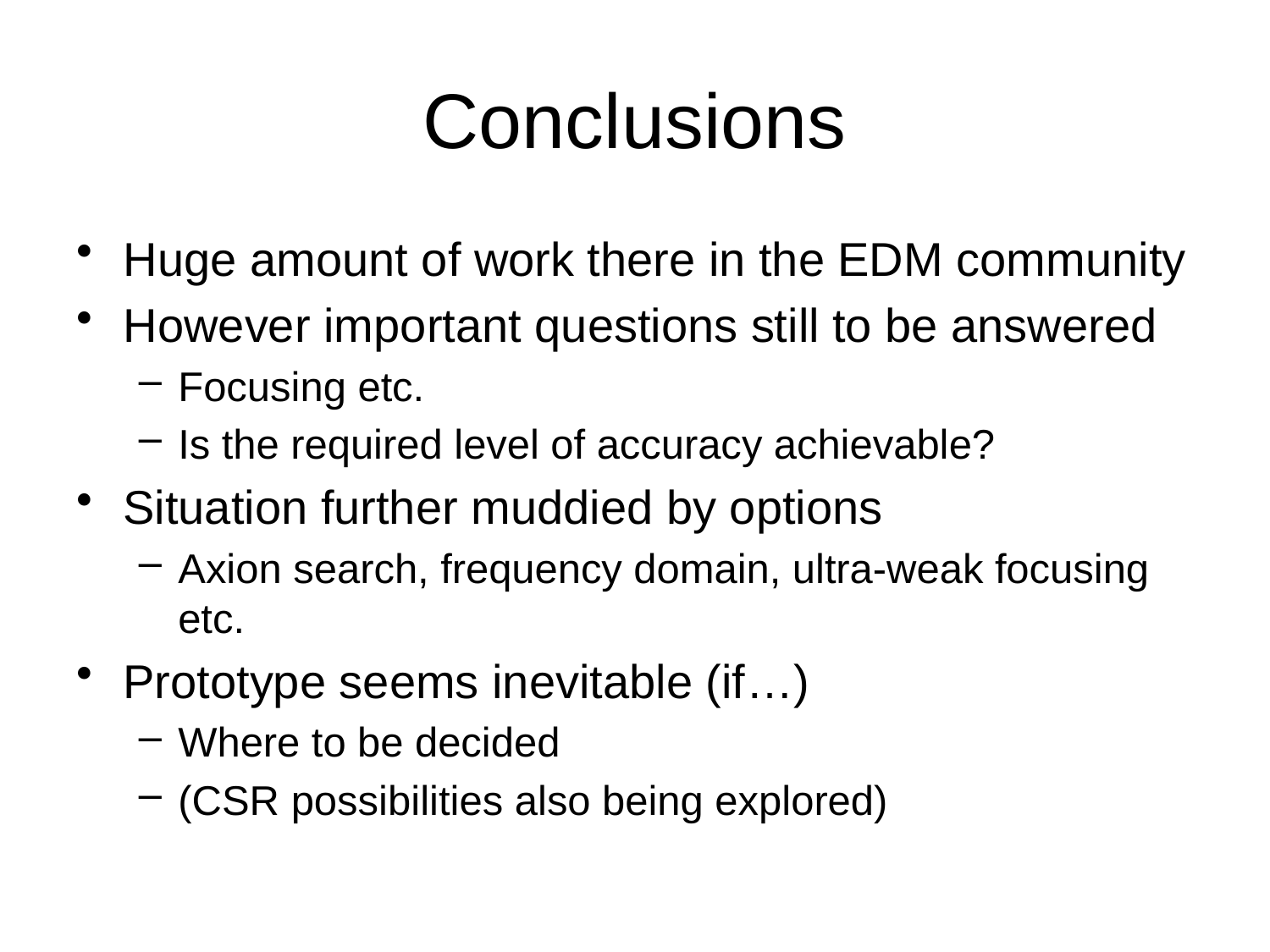

# Conclusions
Huge amount of work there in the EDM community
However important questions still to be answered
Focusing etc.
Is the required level of accuracy achievable?
Situation further muddied by options
Axion search, frequency domain, ultra-weak focusing etc.
Prototype seems inevitable (if…)
Where to be decided
(CSR possibilities also being explored)